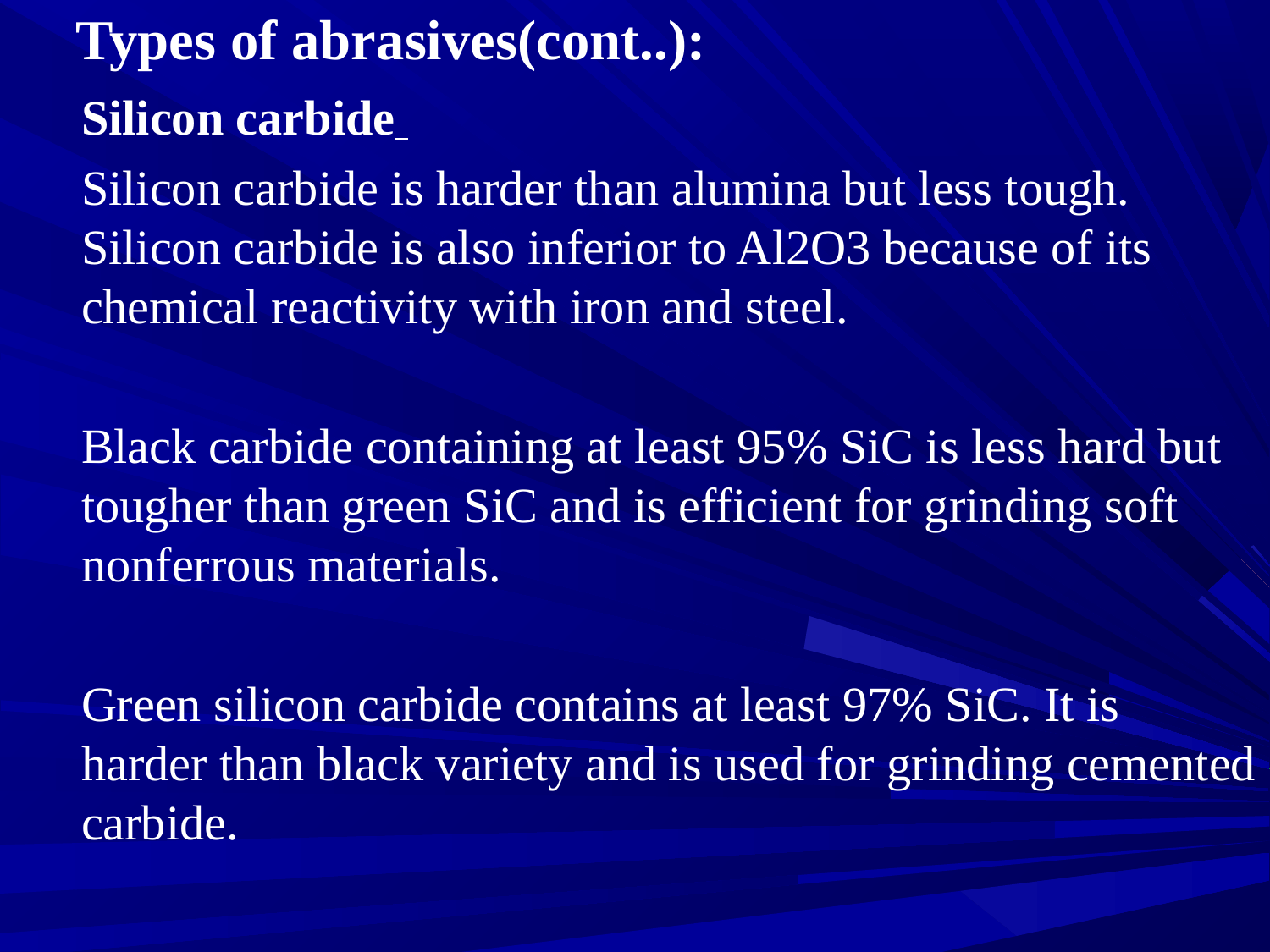

# Types of abrasives(cont..):
	Silicon carbide
	Silicon carbide is harder than alumina but less tough. Silicon carbide is also inferior to Al2O3 because of its chemical reactivity with iron and steel.

	Black carbide containing at least 95% SiC is less hard but tougher than green SiC and is efficient for grinding soft nonferrous materials.

	Green silicon carbide contains at least 97% SiC. It is harder than black variety and is used for grinding cemented carbide.